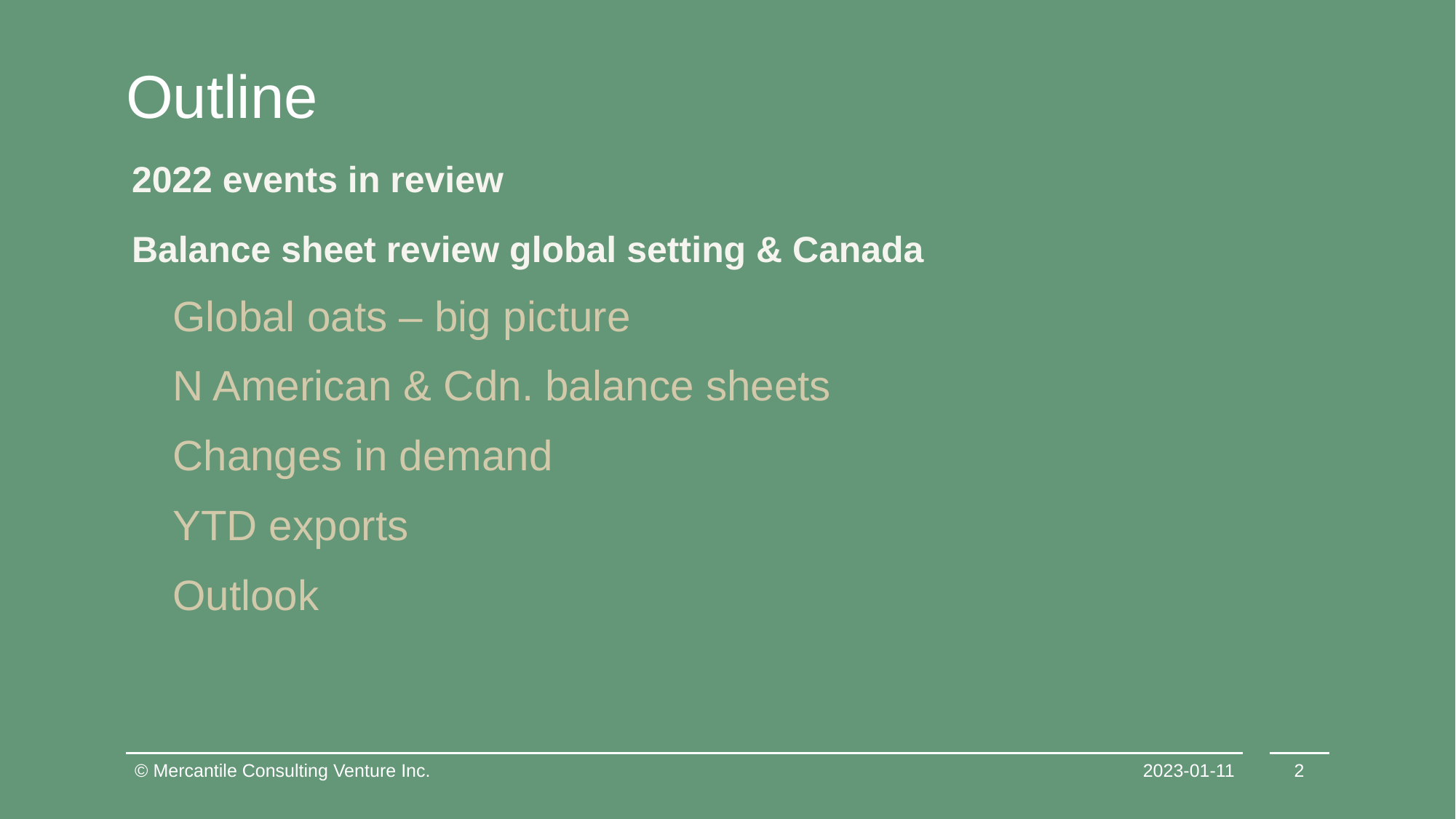

# Outline
2022 events in review
Balance sheet review global setting & Canada
Global oats – big picture
N American & Cdn. balance sheets
Changes in demand
YTD exports
Outlook
© Mercantile Consulting Venture Inc.
2023-01-11
2